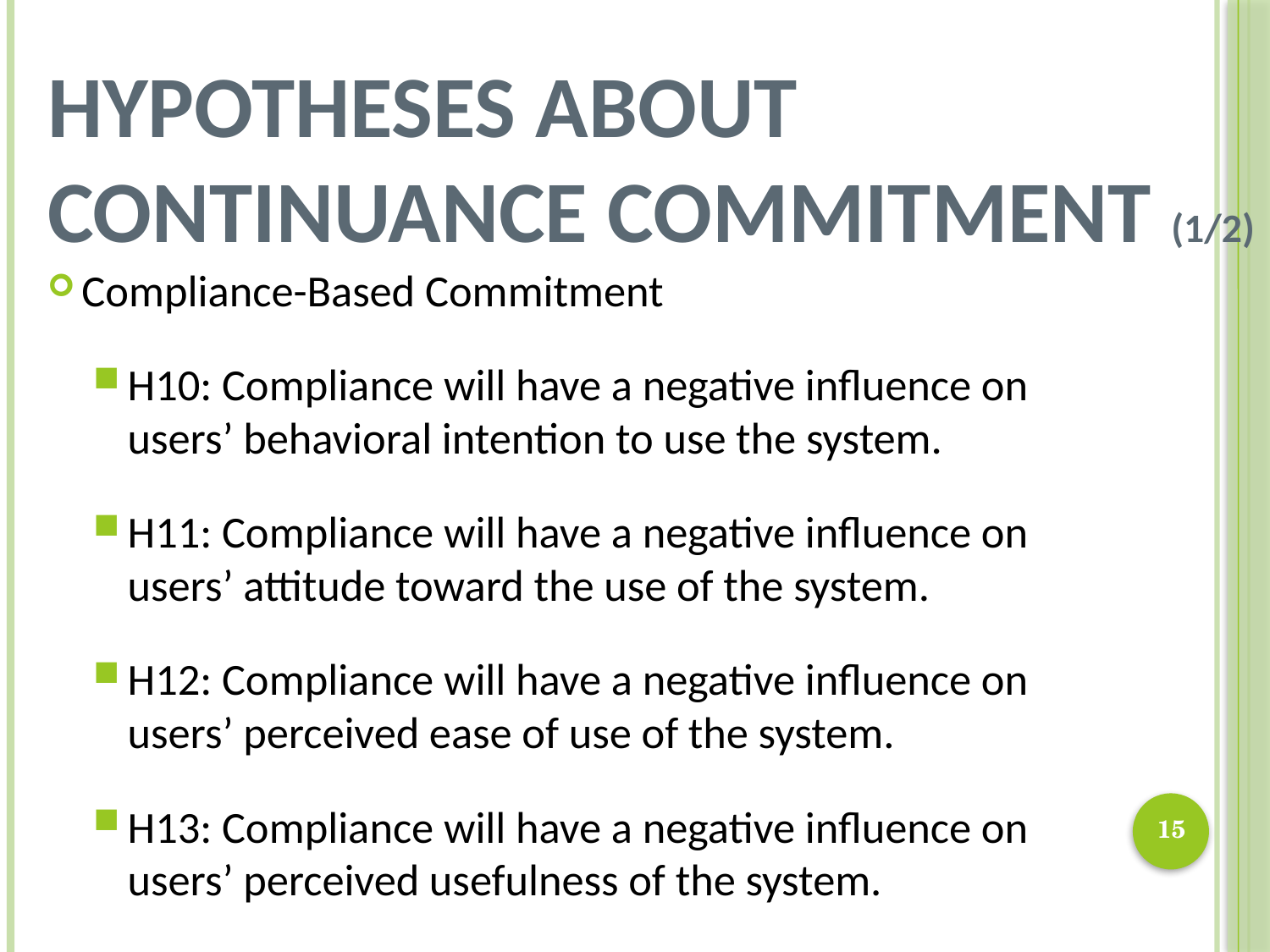

# Hypotheses About Continuance Commitment (1/2)
Compliance-Based Commitment

H10: Compliance will have a negative influence on users’ behavioral intention to use the system.

H11: Compliance will have a negative influence on users’ attitude toward the use of the system.

H12: Compliance will have a negative influence on users’ perceived ease of use of the system.

H13: Compliance will have a negative influence on users’ perceived usefulness of the system.

15